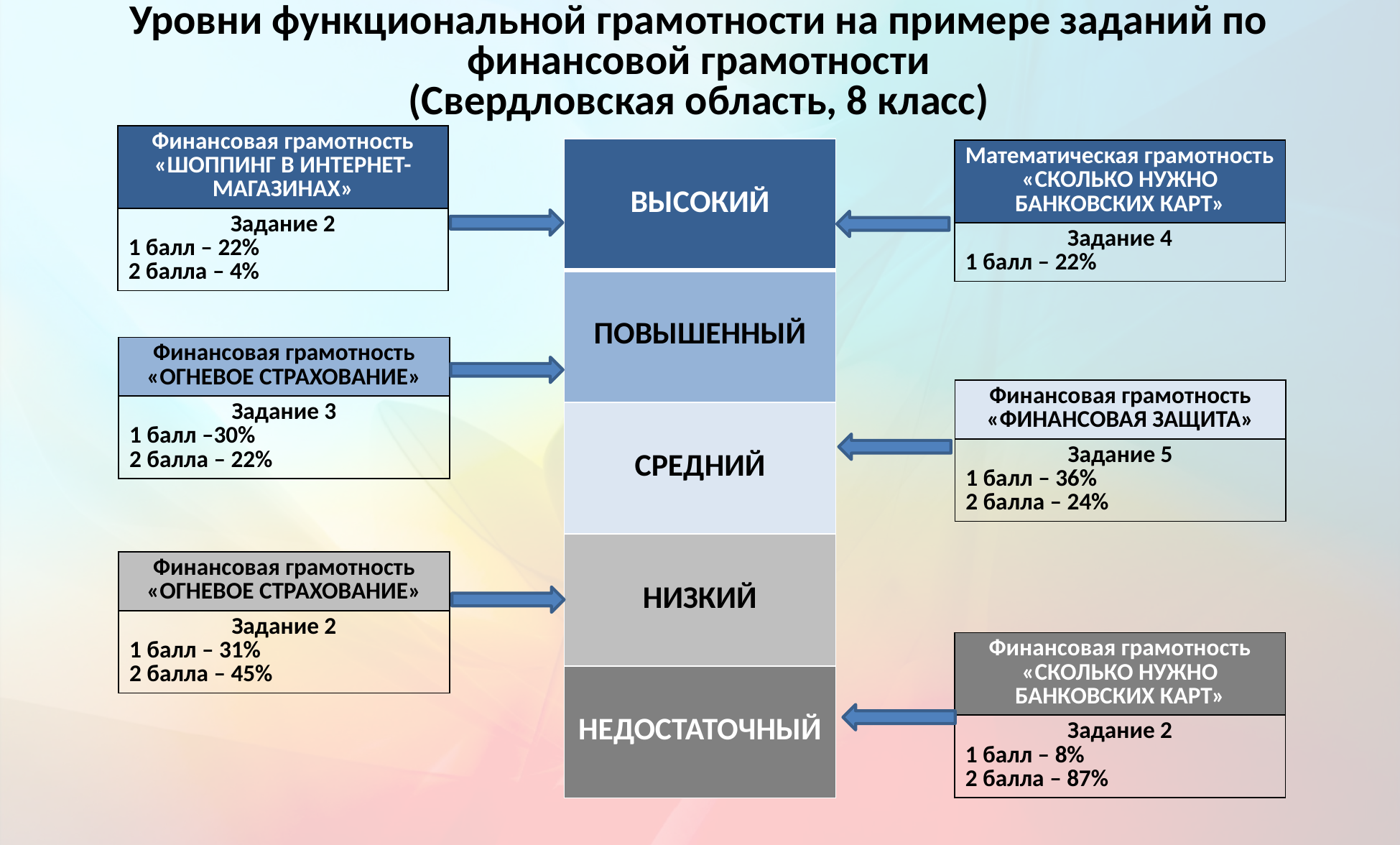

# Уровни функциональной грамотности на примере заданий по финансовой грамотности (Свердловская область, 8 класс)
| Финансовая грамотность «ШОППИНГ В ИНТЕРНЕТ-МАГАЗИНАХ» |
| --- |
| Задание 2 1 балл – 22% 2 балла – 4% |
| Высокий |
| --- |
| Повышенный |
| Средний |
| Низкий |
| Недостаточный |
| Математическая грамотность «СКОЛЬКО НУЖНО БАНКОВСКИХ КАРТ» |
| --- |
| Задание 4 1 балл – 22% |

| Финансовая грамотность «ОГНЕВОЕ СТРАХОВАНИЕ» |
| --- |
| Задание 3 1 балл –30% 2 балла – 22% |

| Финансовая грамотность «ФИНАНСОВАЯ ЗАЩИТА» |
| --- |
| Задание 5 1 балл – 36% 2 балла – 24% |

| Финансовая грамотность «ОГНЕВОЕ СТРАХОВАНИЕ» |
| --- |
| Задание 2 1 балл – 31% 2 балла – 45% |

| Финансовая грамотность «СКОЛЬКО НУЖНО БАНКОВСКИХ КАРТ» |
| --- |
| Задание 2 1 балл – 8% 2 балла – 87% |